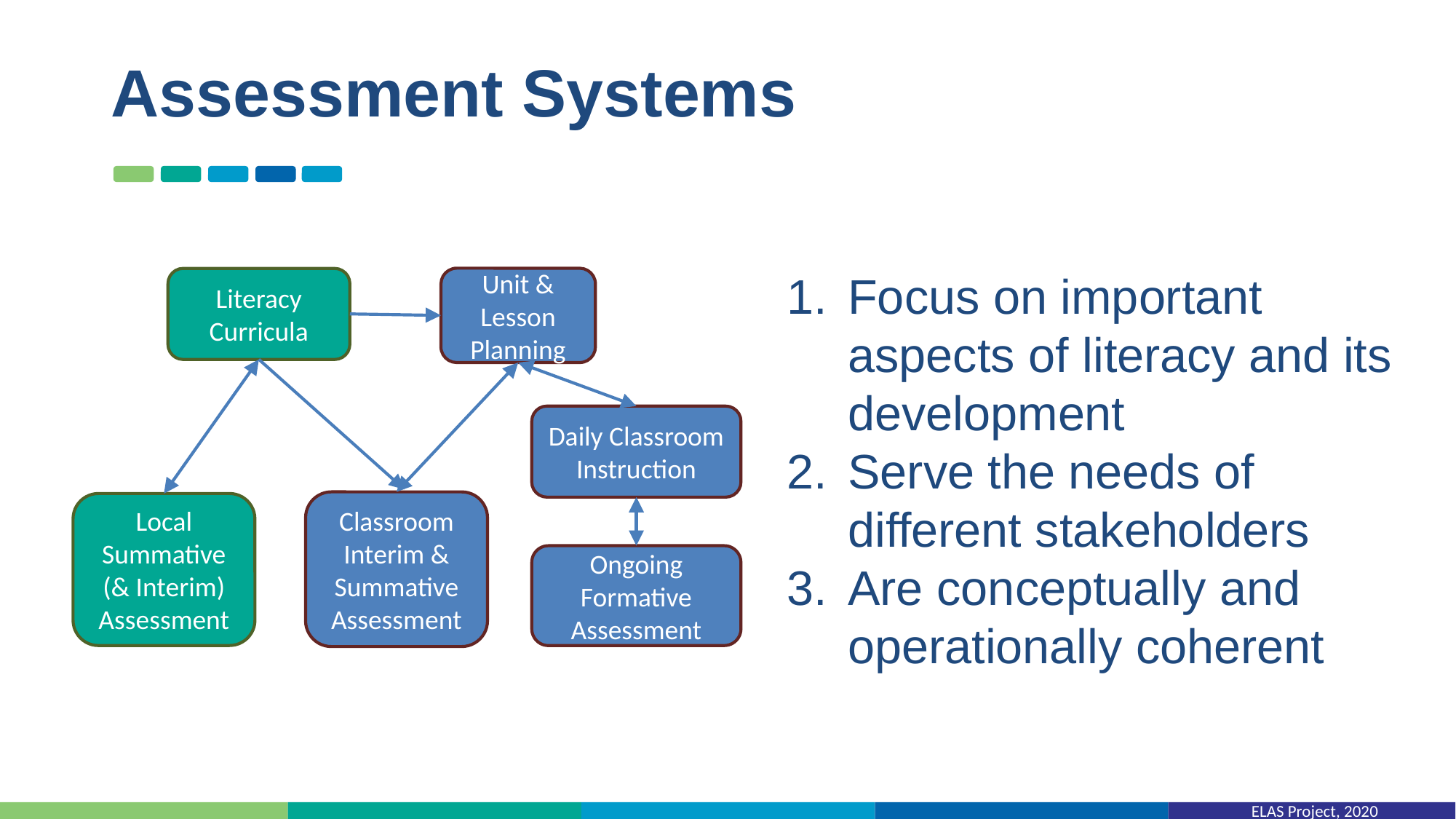

# Assessment Systems
Focus on important aspects of literacy and its development
Serve the needs of different stakeholders
Are conceptually and operationally coherent
Unit & Lesson
Planning
Literacy
Curricula
Daily Classroom Instruction
Classroom Interim & Summative Assessment
Local Summative (& Interim) Assessment
Ongoing Formative Assessment